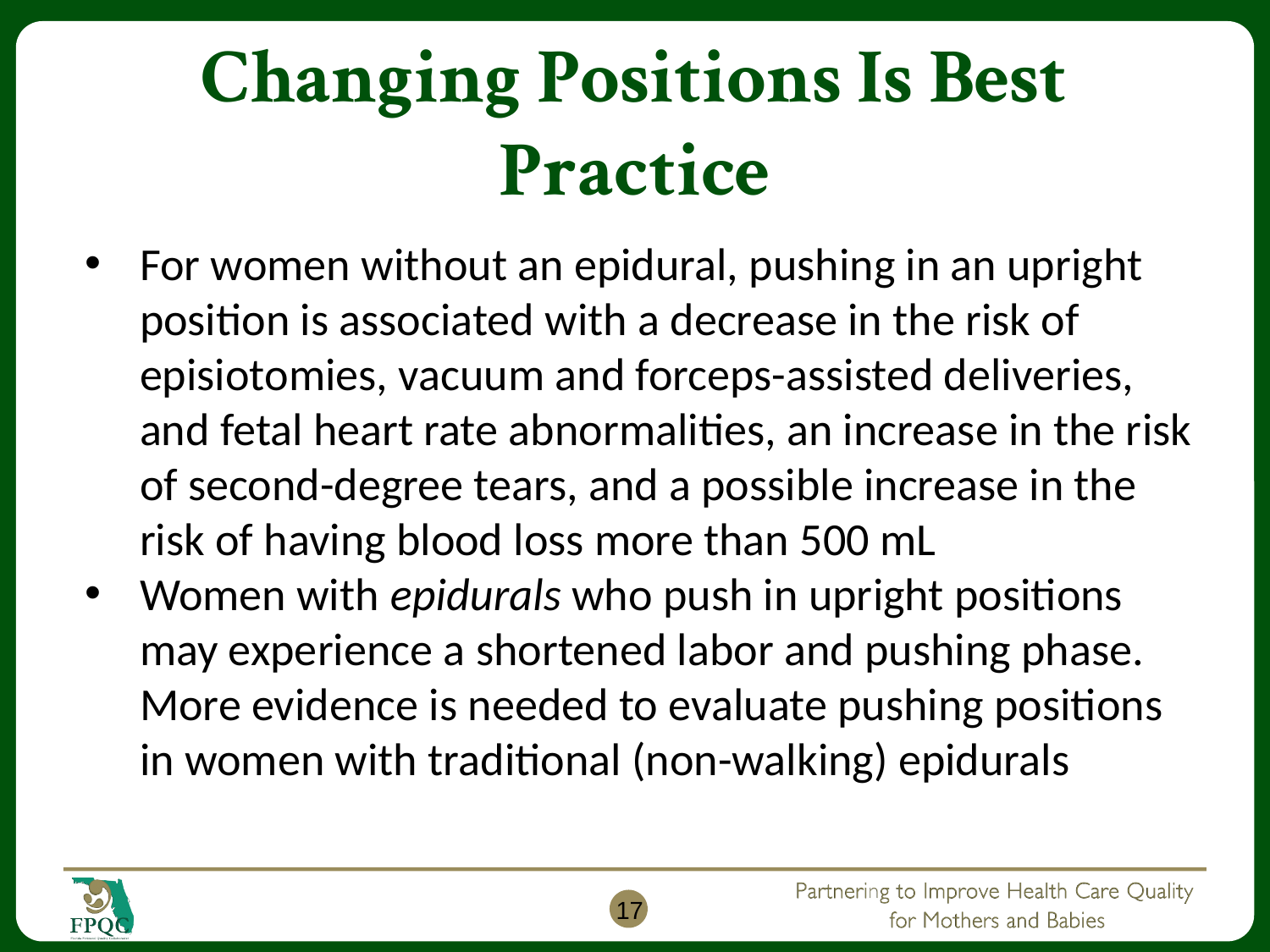

# Changing Positions Is Best Practice
For women without an epidural, pushing in an upright position is associated with a decrease in the risk of episiotomies, vacuum and forceps-assisted deliveries, and fetal heart rate abnormalities, an increase in the risk of second-degree tears, and a possible increase in the risk of having blood loss more than 500 mL
Women with epidurals who push in upright positions may experience a shortened labor and pushing phase. More evidence is needed to evaluate pushing positions in women with traditional (non-walking) epidurals

17